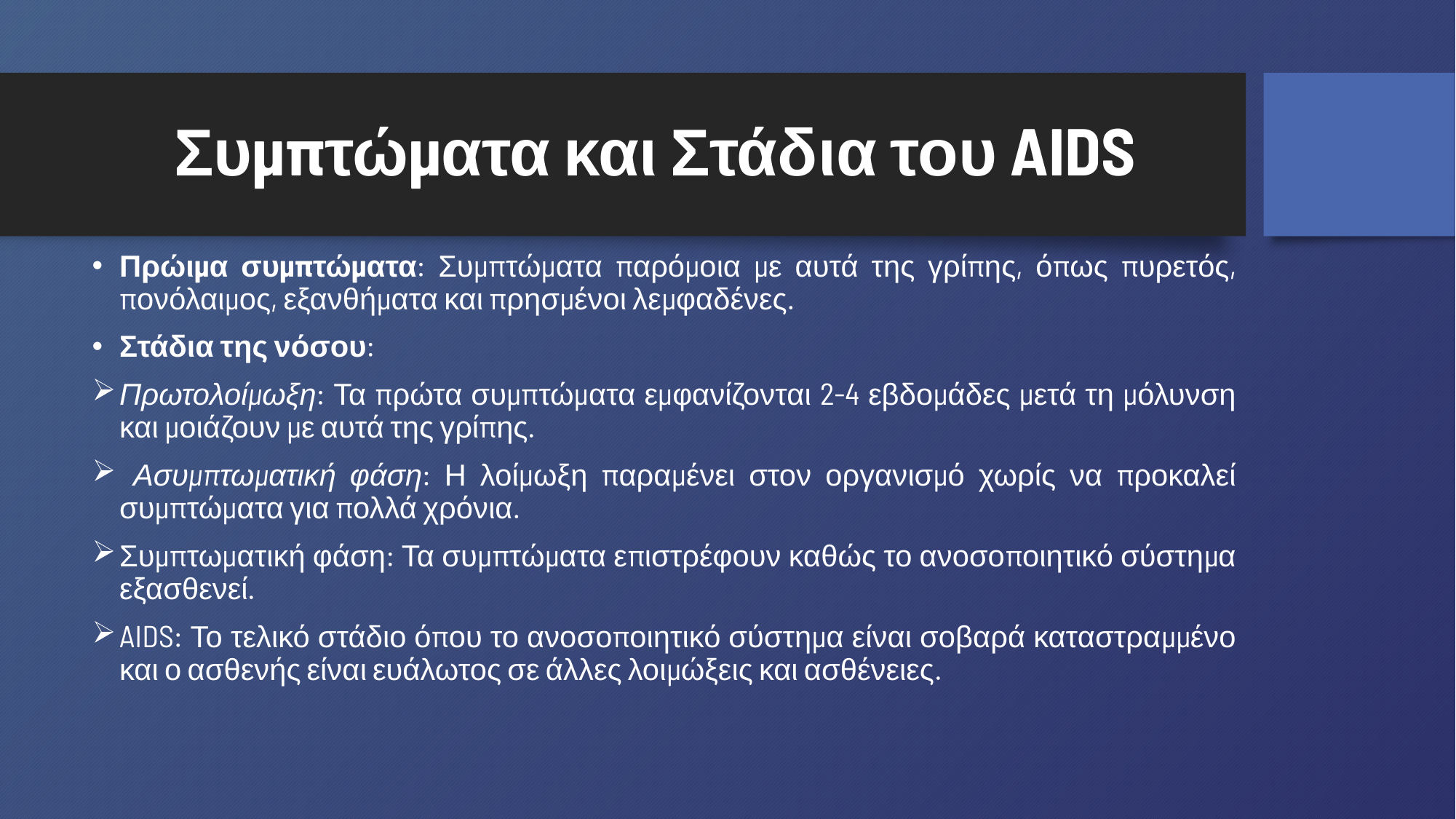

# Συμπτώματα και Στάδια του AIDS
Πρώιμα συμπτώματα: Συμπτώματα παρόμοια με αυτά της γρίπης, όπως πυρετός, πονόλαιμος, εξανθήματα και πρησμένοι λεμφαδένες.
Στάδια της νόσου:
Πρωτολοίμωξη: Τα πρώτα συμπτώματα εμφανίζονται 2-4 εβδομάδες μετά τη μόλυνση και μοιάζουν με αυτά της γρίπης.
 Ασυμπτωματική φάση: Η λοίμωξη παραμένει στον οργανισμό χωρίς να προκαλεί συμπτώματα για πολλά χρόνια.
Συμπτωματική φάση: Τα συμπτώματα επιστρέφουν καθώς το ανοσοποιητικό σύστημα εξασθενεί.
AIDS: Το τελικό στάδιο όπου το ανοσοποιητικό σύστημα είναι σοβαρά καταστραμμένο και ο ασθενής είναι ευάλωτος σε άλλες λοιμώξεις και ασθένειες.